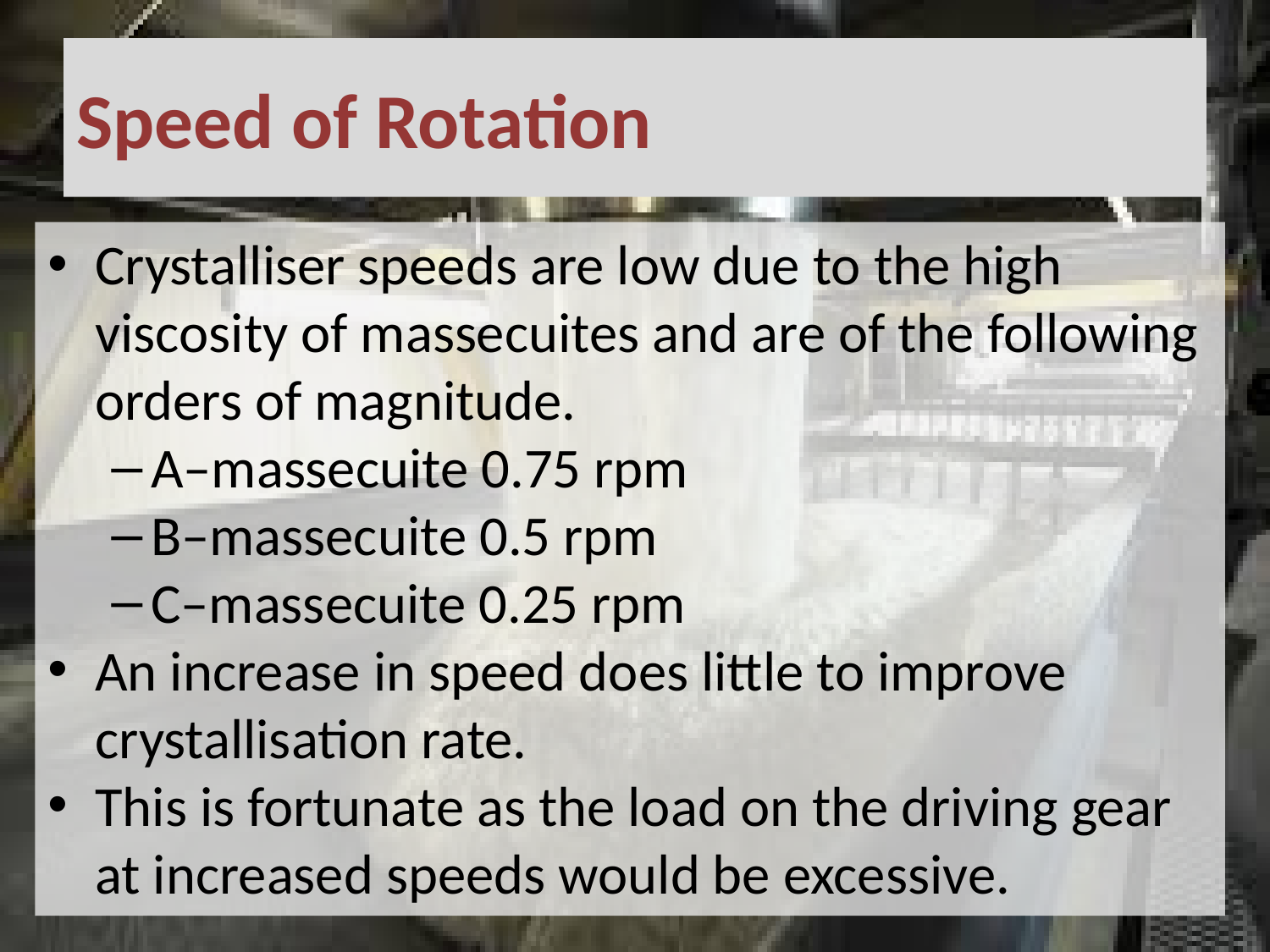

# Speed of Rotation
Crystalliser speeds are low due to the high viscosity of massecuites and are of the following orders of magnitude.
A–massecuite 0.75 rpm
B–massecuite 0.5 rpm
C–massecuite 0.25 rpm
An increase in speed does little to improve crystallisation rate.
This is fortunate as the load on the driving gear at increased speeds would be excessive.